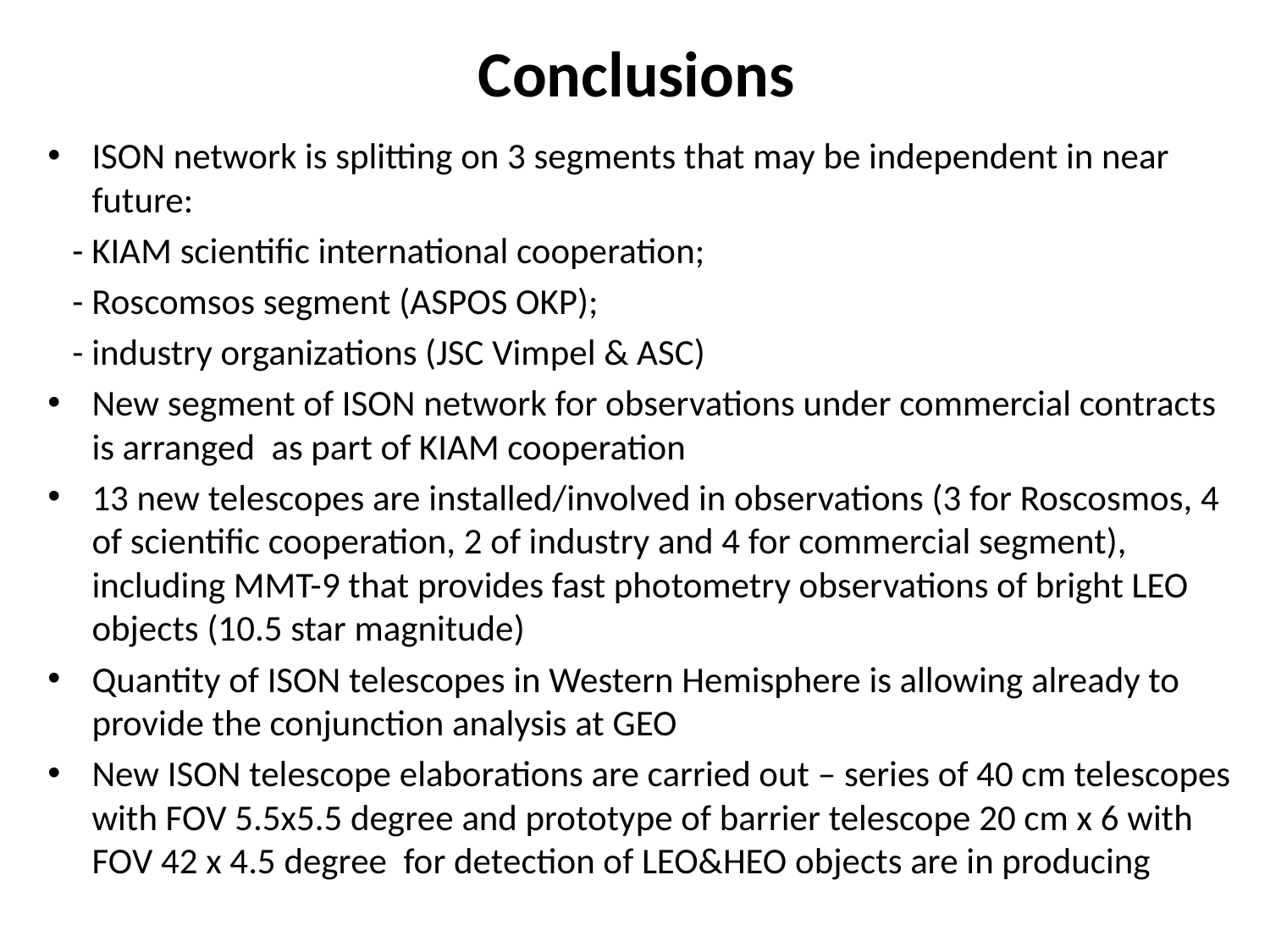

# Conclusions
ISON network is splitting on 3 segments that may be independent in near future:
   - KIAM scientific international cooperation;
   - Roscomsos segment (ASPOS OKP);
   - industry organizations (JSC Vimpel & ASC)
New segment of ISON network for observations under commercial contracts is arranged  as part of KIAM cooperation
13 new telescopes are installed/involved in observations (3 for Roscosmos, 4 of scientific cooperation, 2 of industry and 4 for commercial segment), including MMT-9 that provides fast photometry observations of bright LEO objects (10.5 star magnitude)
Quantity of ISON telescopes in Western Hemisphere is allowing already to provide the conjunction analysis at GEO
New ISON telescope elaborations are carried out – series of 40 cm telescopes with FOV 5.5x5.5 degree and prototype of barrier telescope 20 cm x 6 with FOV 42 x 4.5 degree  for detection of LEO&HEO objects are in producing